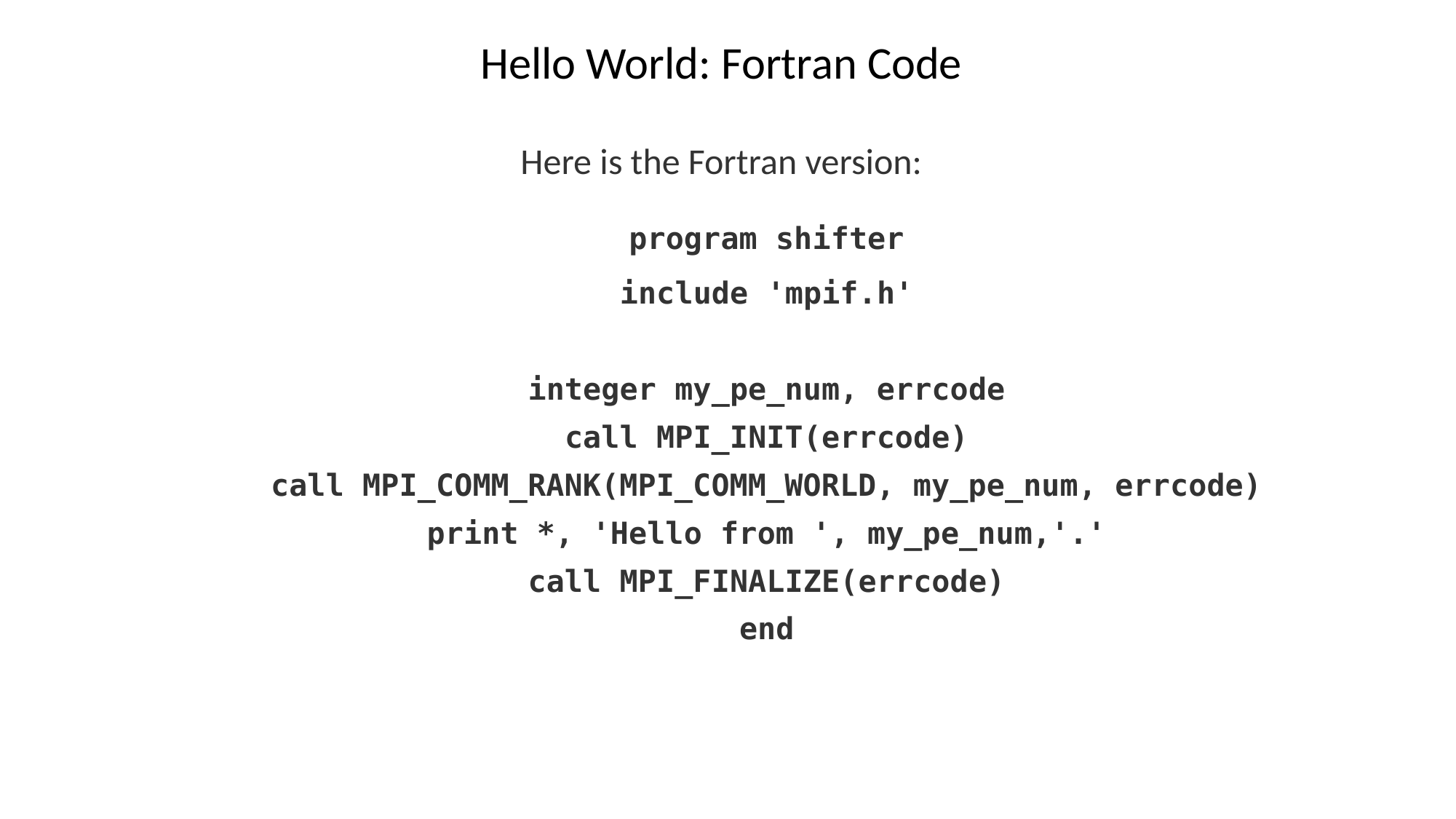

Hello World: Fortran Code
Here is the Fortran version:
	program shifter
   	include 'mpif.h'

	integer my_pe_num, errcode
	call MPI_INIT(errcode)
	call MPI_COMM_RANK(MPI_COMM_WORLD, my_pe_num, errcode)
	print *, 'Hello from ', my_pe_num,'.'
	call MPI_FINALIZE(errcode)
	end